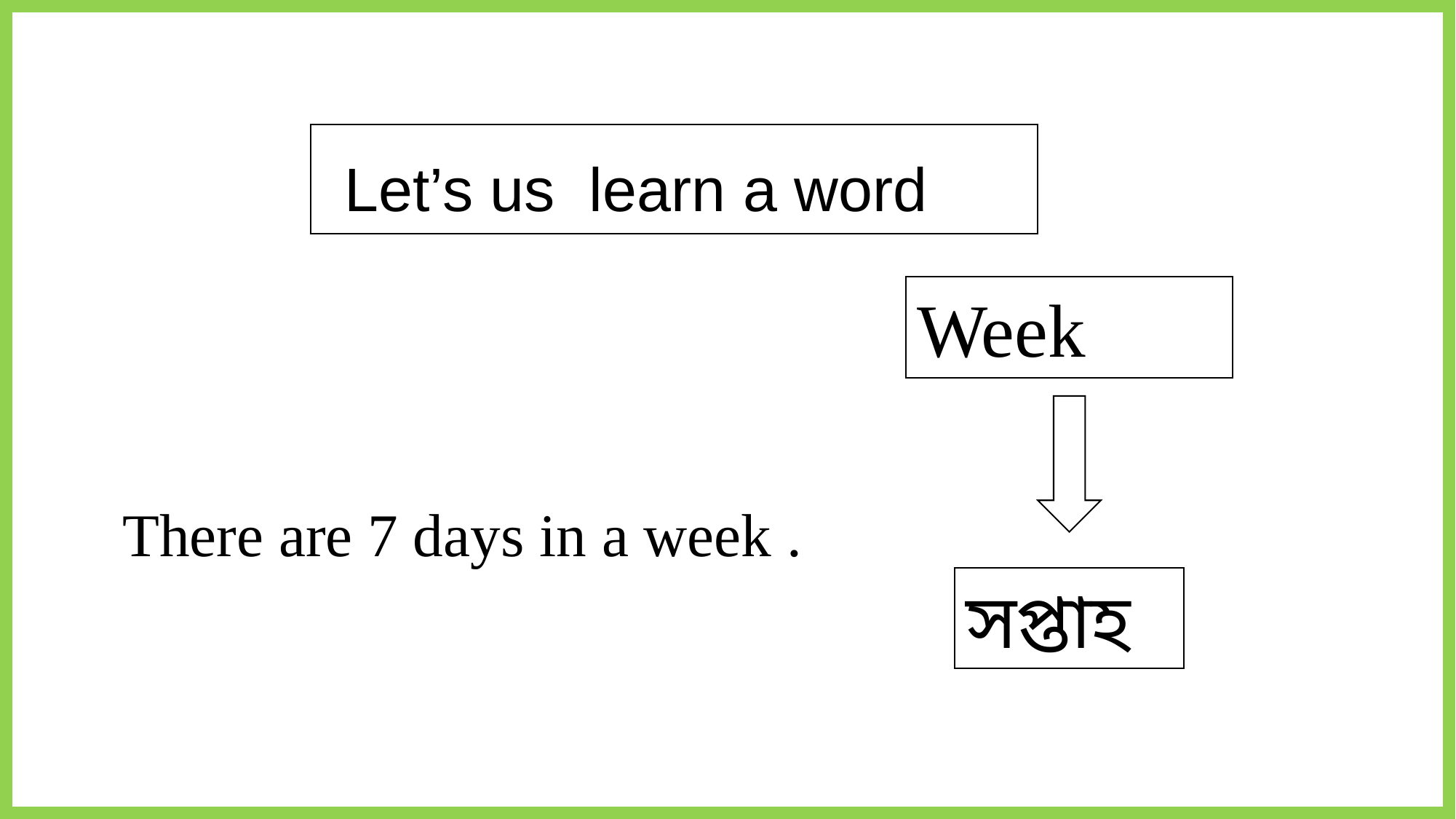

Let’s us  learn a word
Week

সপ্তাহ
There are 7 days in a week .